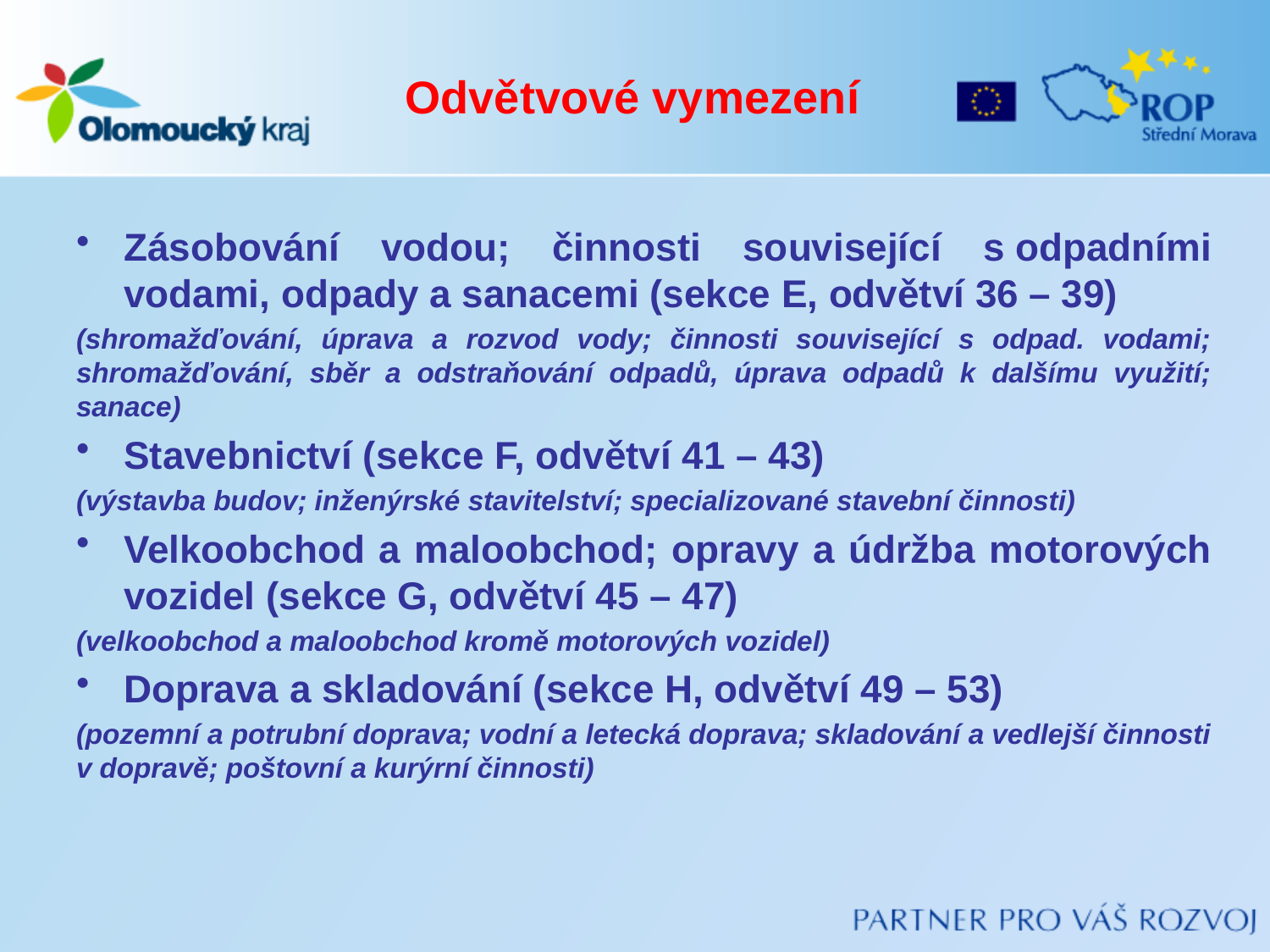

# Odvětvové vymezení
Zásobování vodou; činnosti související s odpadními vodami, odpady a sanacemi (sekce E, odvětví 36 – 39)
(shromažďování, úprava a rozvod vody; činnosti související s odpad. vodami; shromažďování, sběr a odstraňování odpadů, úprava odpadů k dalšímu využití; sanace)
Stavebnictví (sekce F, odvětví 41 – 43)
(výstavba budov; inženýrské stavitelství; specializované stavební činnosti)
Velkoobchod a maloobchod; opravy a údržba motorových vozidel (sekce G, odvětví 45 – 47)
(velkoobchod a maloobchod kromě motorových vozidel)
Doprava a skladování (sekce H, odvětví 49 – 53)
(pozemní a potrubní doprava; vodní a letecká doprava; skladování a vedlejší činnosti v dopravě; poštovní a kurýrní činnosti)